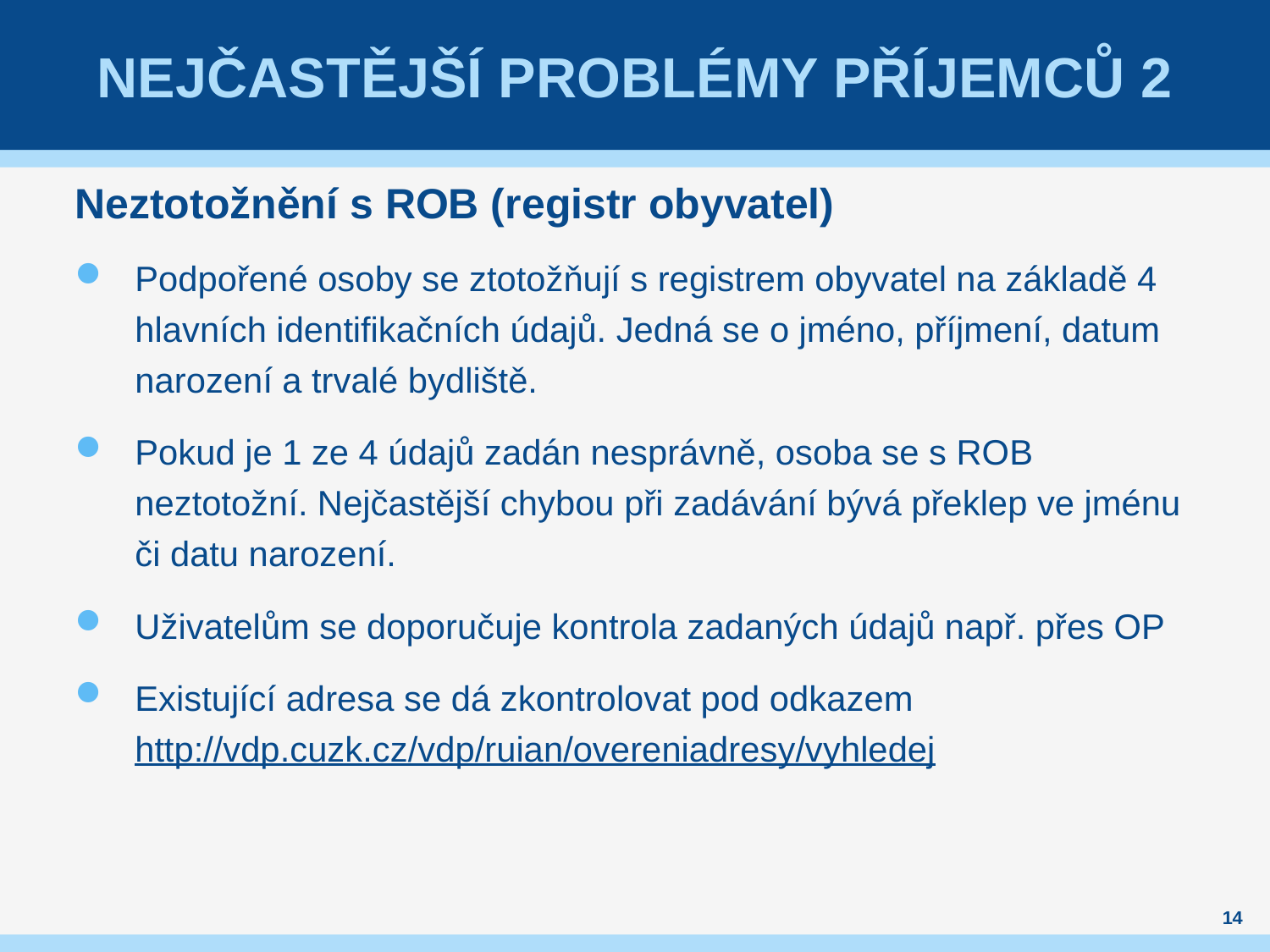

# Nejčastější problémy příjemců 2
Neztotožnění s ROB (registr obyvatel)
Podpořené osoby se ztotožňují s registrem obyvatel na základě 4 hlavních identifikačních údajů. Jedná se o jméno, příjmení, datum narození a trvalé bydliště.
Pokud je 1 ze 4 údajů zadán nesprávně, osoba se s ROB neztotožní. Nejčastější chybou při zadávání bývá překlep ve jménu či datu narození.
Uživatelům se doporučuje kontrola zadaných údajů např. přes OP
Existující adresa se dá zkontrolovat pod odkazem http://vdp.cuzk.cz/vdp/ruian/overeniadresy/vyhledej

14